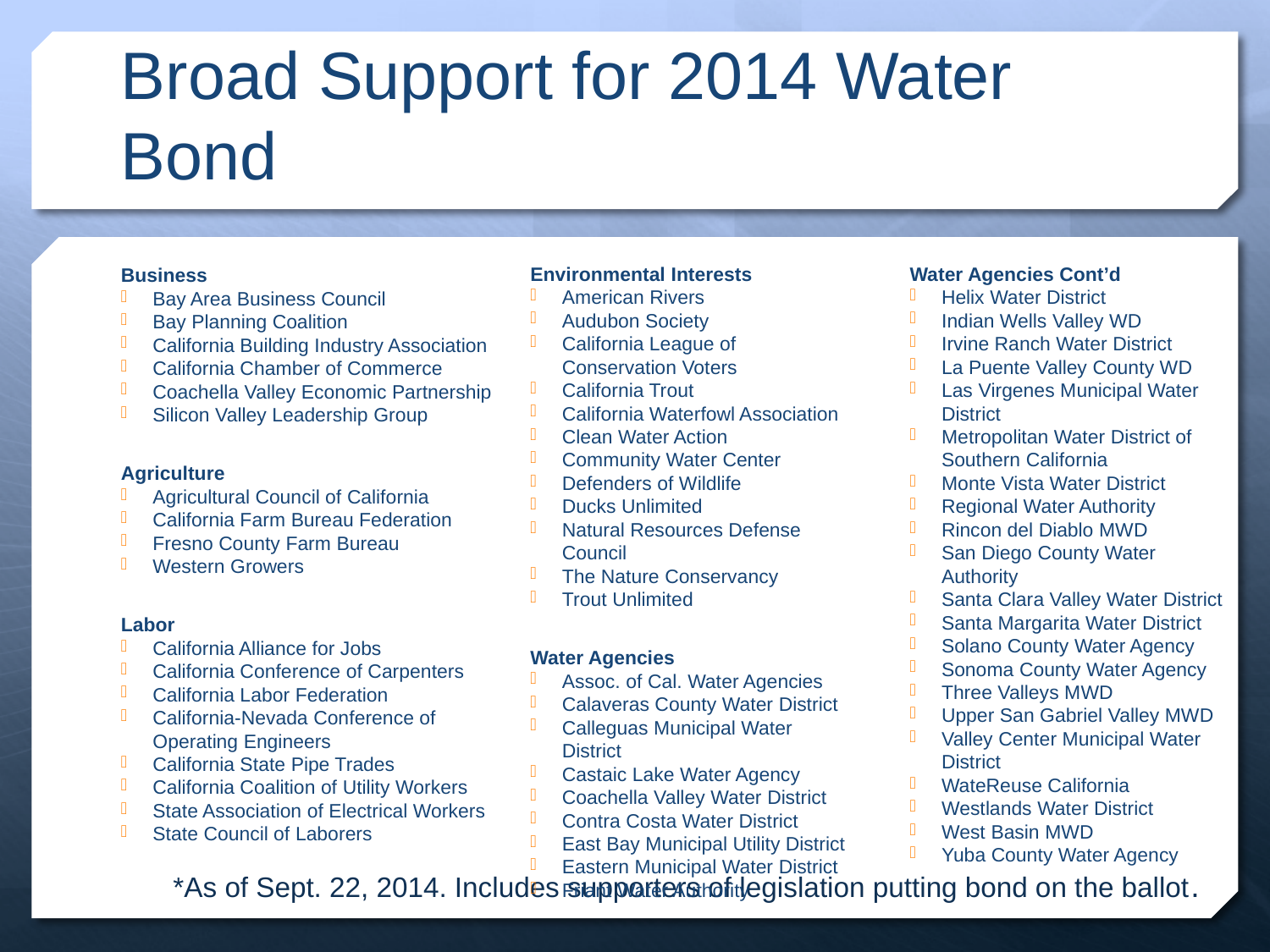

# Broad Support for 2014 Water Bond
Environmental Interests
American Rivers
Audubon Society
California League of Conservation Voters
California Trout
California Waterfowl Association
Clean Water Action
Community Water Center
Defenders of Wildlife
Ducks Unlimited
Natural Resources Defense Council
The Nature Conservancy
Trout Unlimited
Water Agencies
Assoc. of Cal. Water Agencies
Calaveras County Water District
Calleguas Municipal Water District
Castaic Lake Water Agency
Coachella Valley Water District
Contra Costa Water District
East Bay Municipal Utility District
Eastern Municipal Water District
Friant Water Authority
Water Agencies Cont’d
Helix Water District
Indian Wells Valley WD
Irvine Ranch Water District
La Puente Valley County WD
Las Virgenes Municipal Water District
Metropolitan Water District of Southern California
Monte Vista Water District
Regional Water Authority
Rincon del Diablo MWD
San Diego County Water Authority
Santa Clara Valley Water District
Santa Margarita Water District
Solano County Water Agency
Sonoma County Water Agency
Three Valleys MWD
Upper San Gabriel Valley MWD
Valley Center Municipal Water District
WateReuse California
Westlands Water District
West Basin MWD
Yuba County Water Agency
Business
Bay Area Business Council
Bay Planning Coalition
California Building Industry Association
California Chamber of Commerce
Coachella Valley Economic Partnership
Silicon Valley Leadership Group
Agriculture
Agricultural Council of California
California Farm Bureau Federation
Fresno County Farm Bureau
Western Growers
Labor
California Alliance for Jobs
California Conference of Carpenters
California Labor Federation
California-Nevada Conference of Operating Engineers
California State Pipe Trades
California Coalition of Utility Workers
State Association of Electrical Workers
State Council of Laborers
*As of Sept. 22, 2014. Includes supporters of legislation putting bond on the ballot.